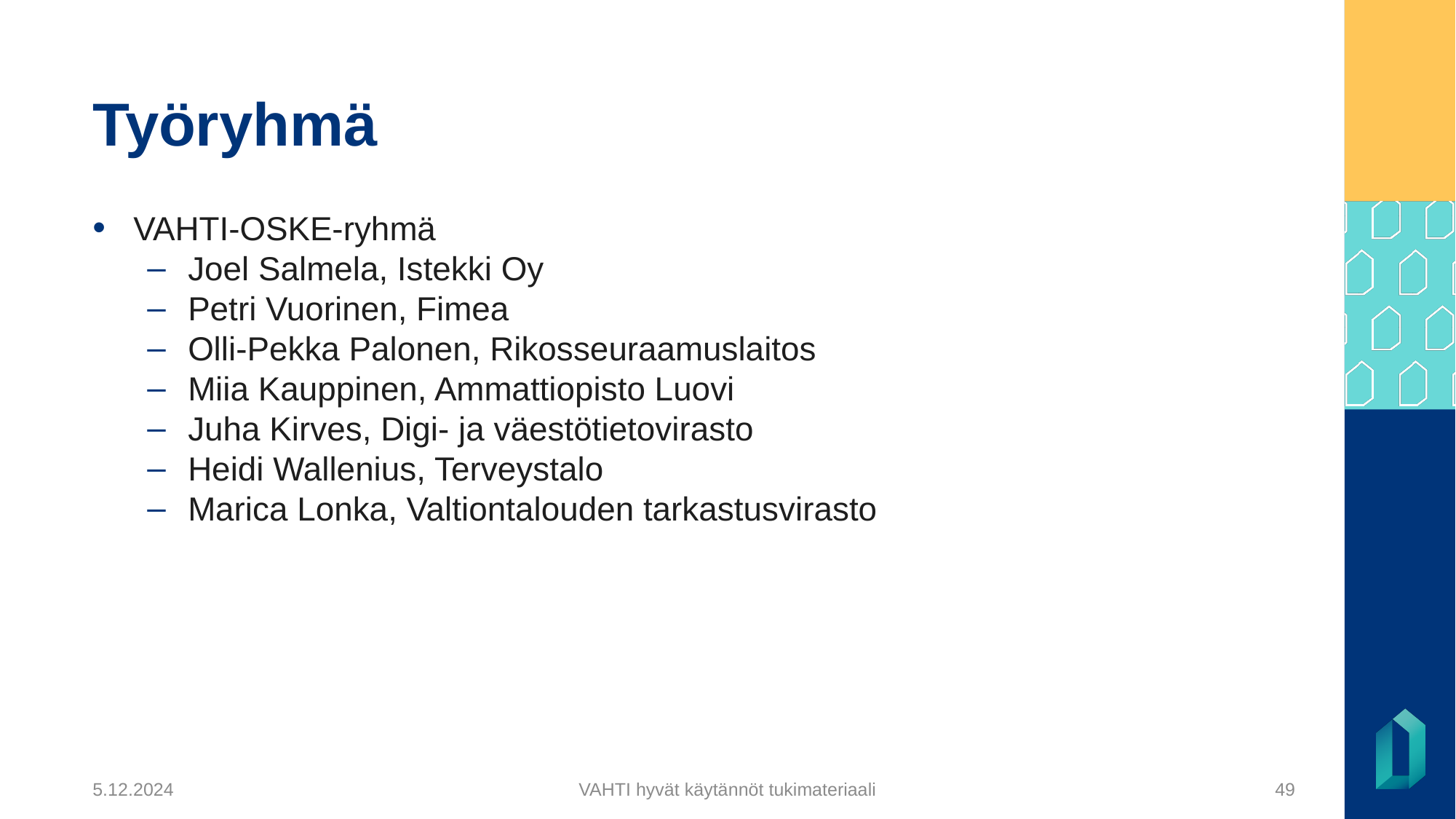

# Työryhmä
VAHTI-OSKE-ryhmä
Joel Salmela, Istekki Oy
Petri Vuorinen, Fimea
Olli-Pekka Palonen, Rikosseuraamuslaitos
Miia Kauppinen, Ammattiopisto Luovi
Juha Kirves, Digi- ja väestötietovirasto
Heidi Wallenius, Terveystalo
Marica Lonka, Valtiontalouden tarkastusvirasto Valtiontalouden tarkastusviras

5.12.2024
VAHTI hyvät käytännöt tukimateriaali
49